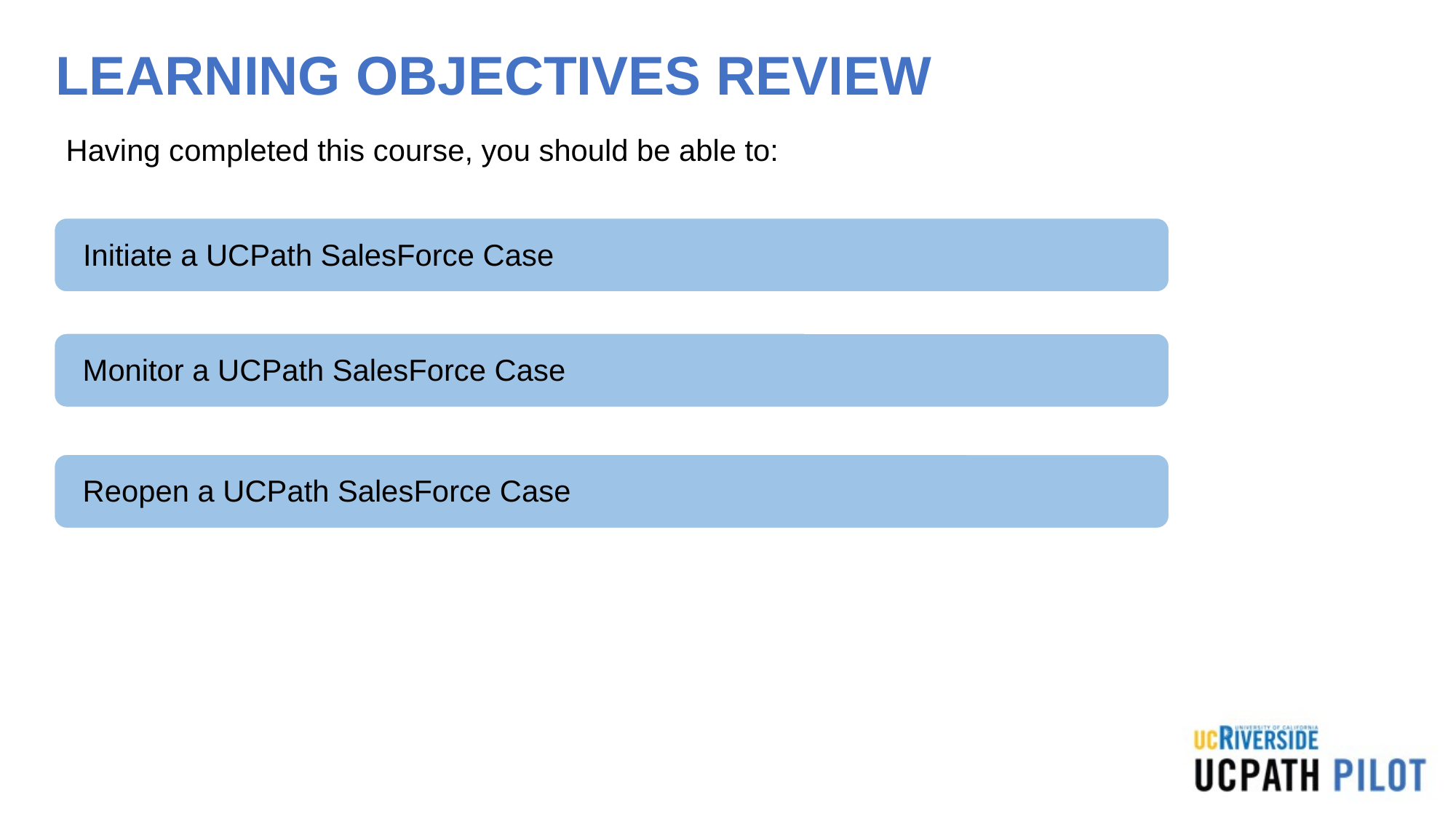

# LEARNING OBJECTIVES REVIEW
Having completed this course, you should be able to:

Initiate a UCPath SalesForce Case

Monitor a UCPath SalesForce Case

Reopen a UCPath SalesForce Case
How to Edit SharePoint testing list